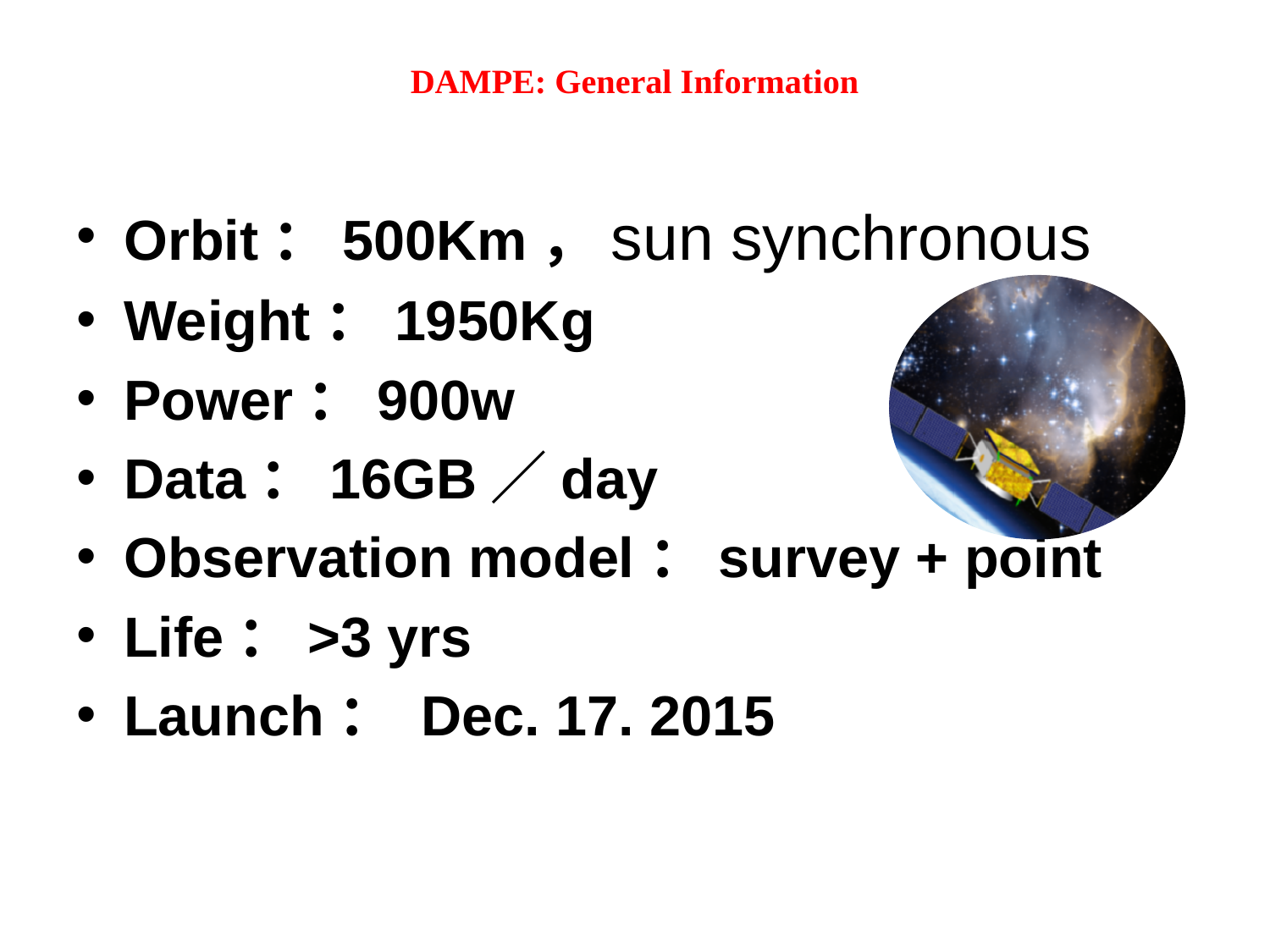

# DAMPE: General Information
Orbit：500Km，sun synchronous
Weight：1950Kg
Power：900w
Data：16GB／day
Observation model：survey + point
Life：>3 yrs
Launch： Dec. 17. 2015